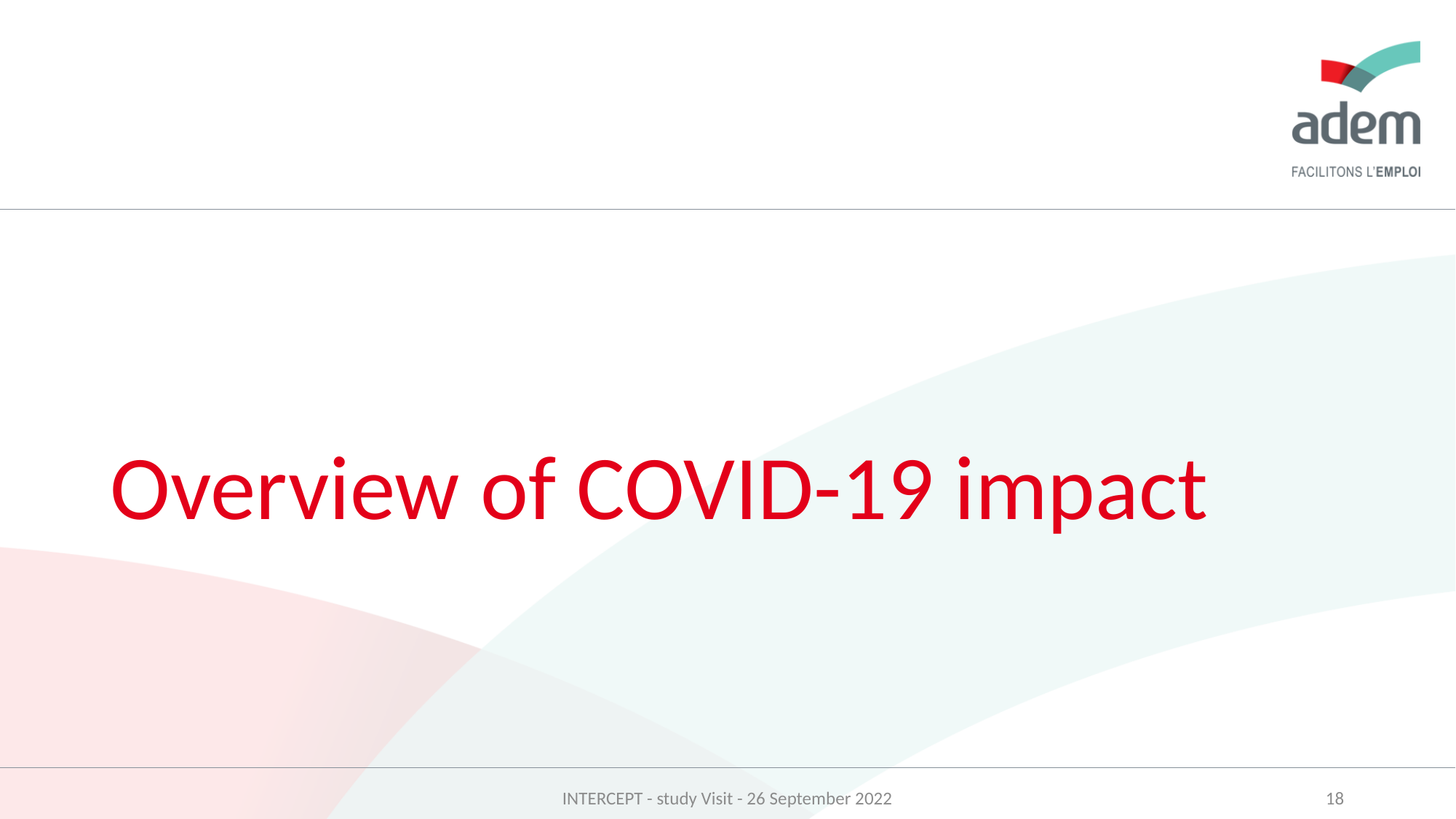

# Overview of COVID-19 impact

INTERCEPT - study Visit - 26 September 2022
18